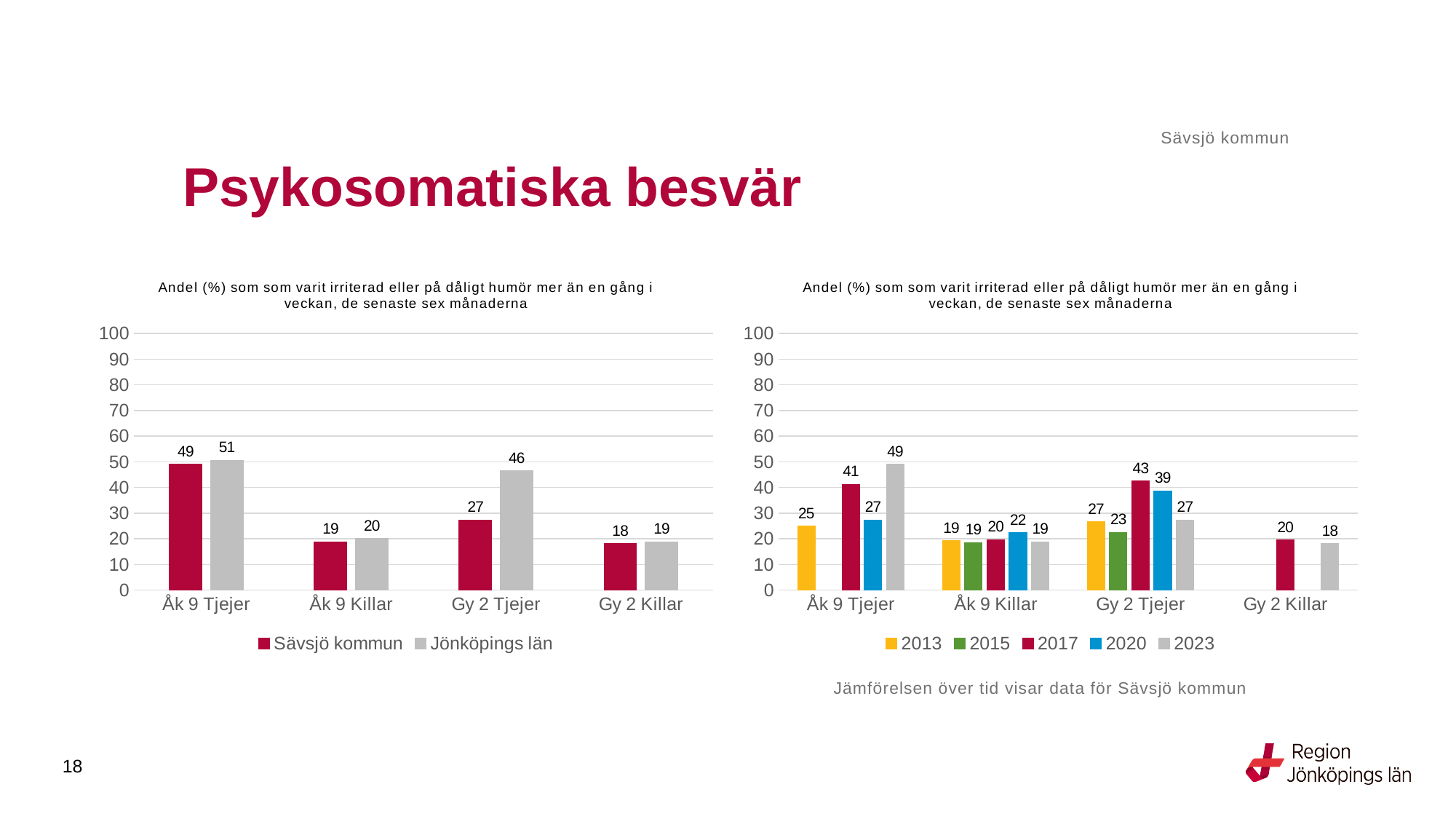

Sävsjö kommun
# Psykosomatiska besvär

### Chart: Andel (%) som som varit irriterad eller på dåligt humör mer än en gång i veckan, de senaste sex månaderna

| Category | Sävsjö kommun | Jönköpings län |
|---|---|---|
| Åk 9 Tjejer | 49.0196 | 50.6402 |
| Åk 9 Killar | 18.8679 | 20.129 |
| Gy 2 Tjejer | 27.2727 | 46.4722 |
| Gy 2 Killar | 18.1818 | 18.8204 |

### Chart: Andel (%) som som varit irriterad eller på dåligt humör mer än en gång i veckan, de senaste sex månaderna

| Category | 2013 | 2015 | 2017 | 2020 | 2023 |
|---|---|---|---|---|---|
| Åk 9 Tjejer | 25.0 | None | 41.1765 | 27.2727 | 49.0196 |
| Åk 9 Killar | 19.2308 | 18.6047 | 19.6429 | 22.449 | 18.8679 |
| Gy 2 Tjejer | 26.6667 | 22.5806 | 42.5 | 38.7097 | 27.2727 |
| Gy 2 Killar | None | None | 19.5652 | None | 18.1818 |
Jämförelsen över tid visar data för Sävsjö kommun
18